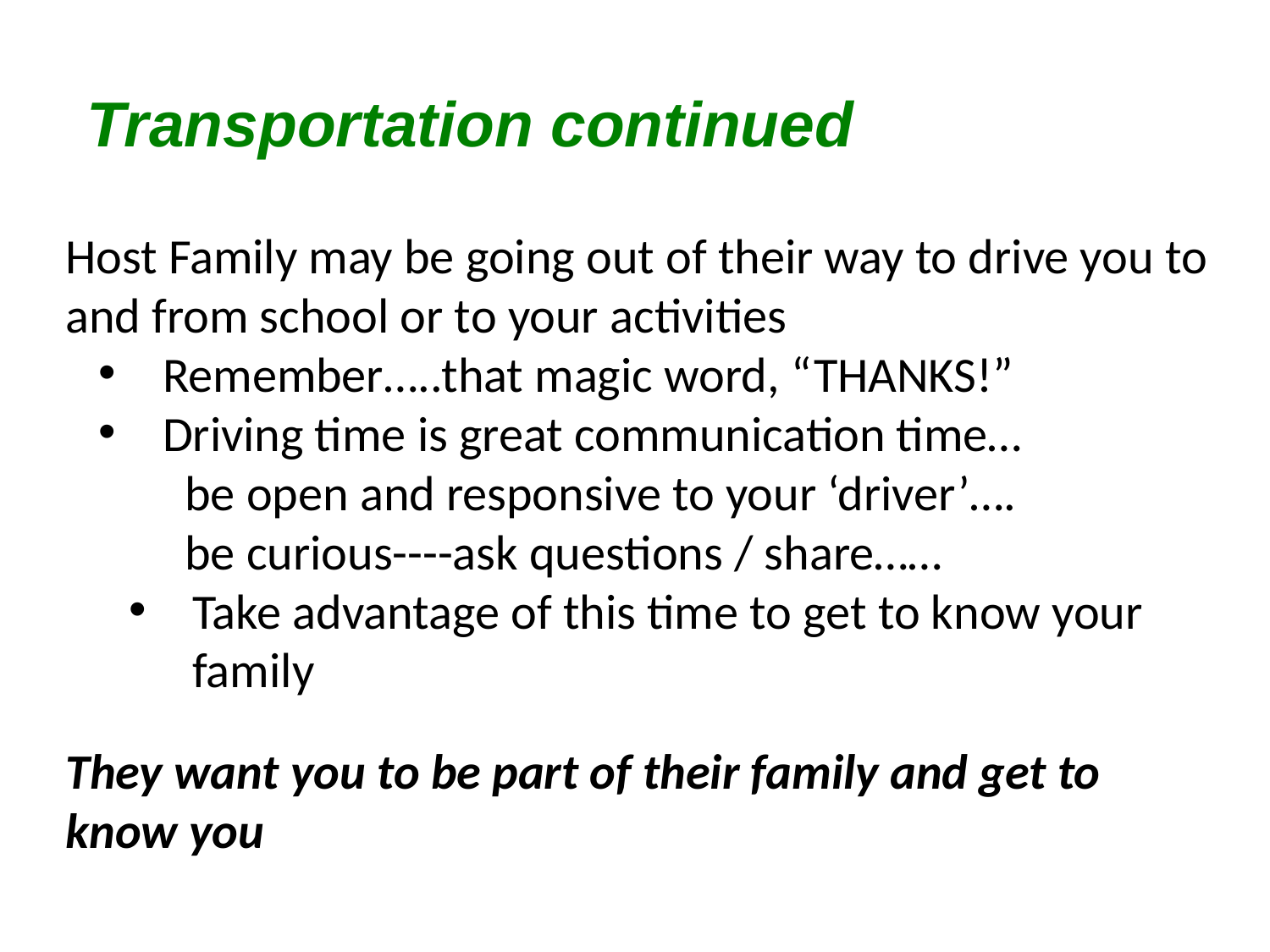

Transportation continued

Host Family may be going out of their way to drive you to and from school or to your activities
   Remember…..that magic word, “THANKS!”
   Driving time is great communication time…
     be open and responsive to your ‘driver’….
     be curious----ask questions / share……
Take advantage of this time to get to know your family

They want you to be part of their family and get to know you